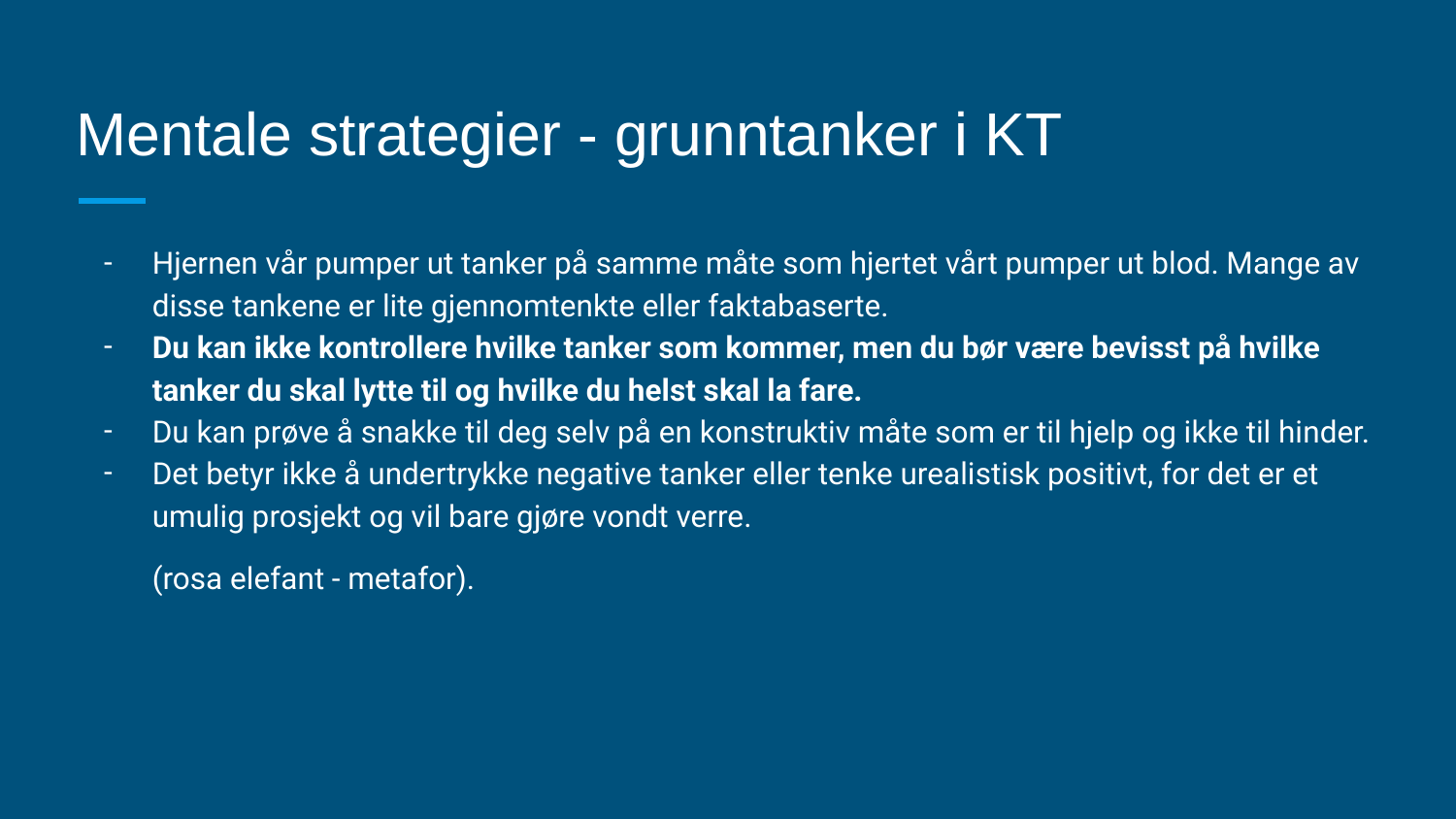

# Mentale strategier - grunntanker i KT
Hjernen vår pumper ut tanker på samme måte som hjertet vårt pumper ut blod. Mange av disse tankene er lite gjennomtenkte eller faktabaserte.
Du kan ikke kontrollere hvilke tanker som kommer, men du bør være bevisst på hvilke tanker du skal lytte til og hvilke du helst skal la fare.
Du kan prøve å snakke til deg selv på en konstruktiv måte som er til hjelp og ikke til hinder.
Det betyr ikke å undertrykke negative tanker eller tenke urealistisk positivt, for det er et umulig prosjekt og vil bare gjøre vondt verre.
(rosa elefant - metafor).